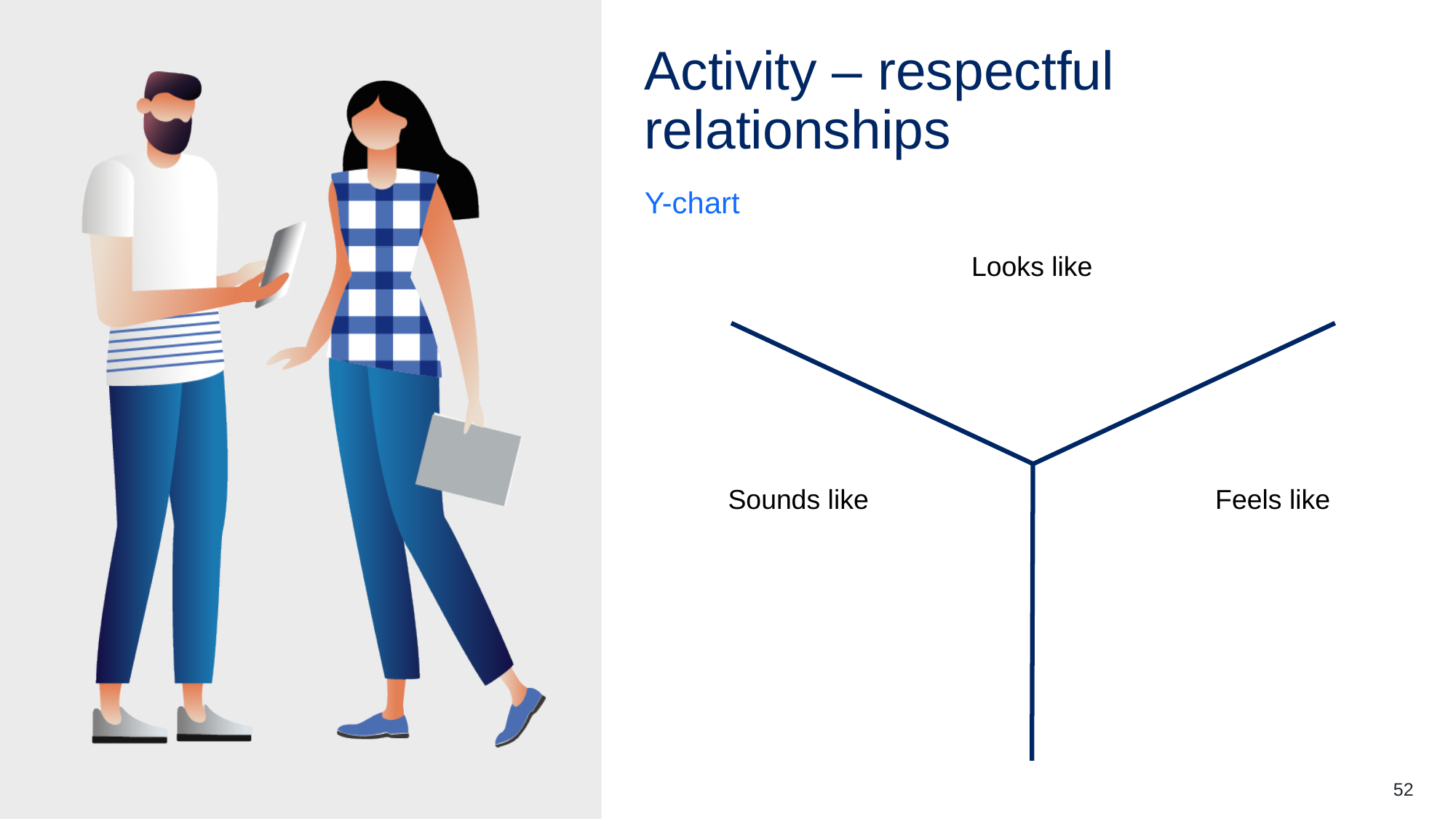

# Activity – respectful relationships
Y-chart
Looks like
Sounds like

Feels like

52